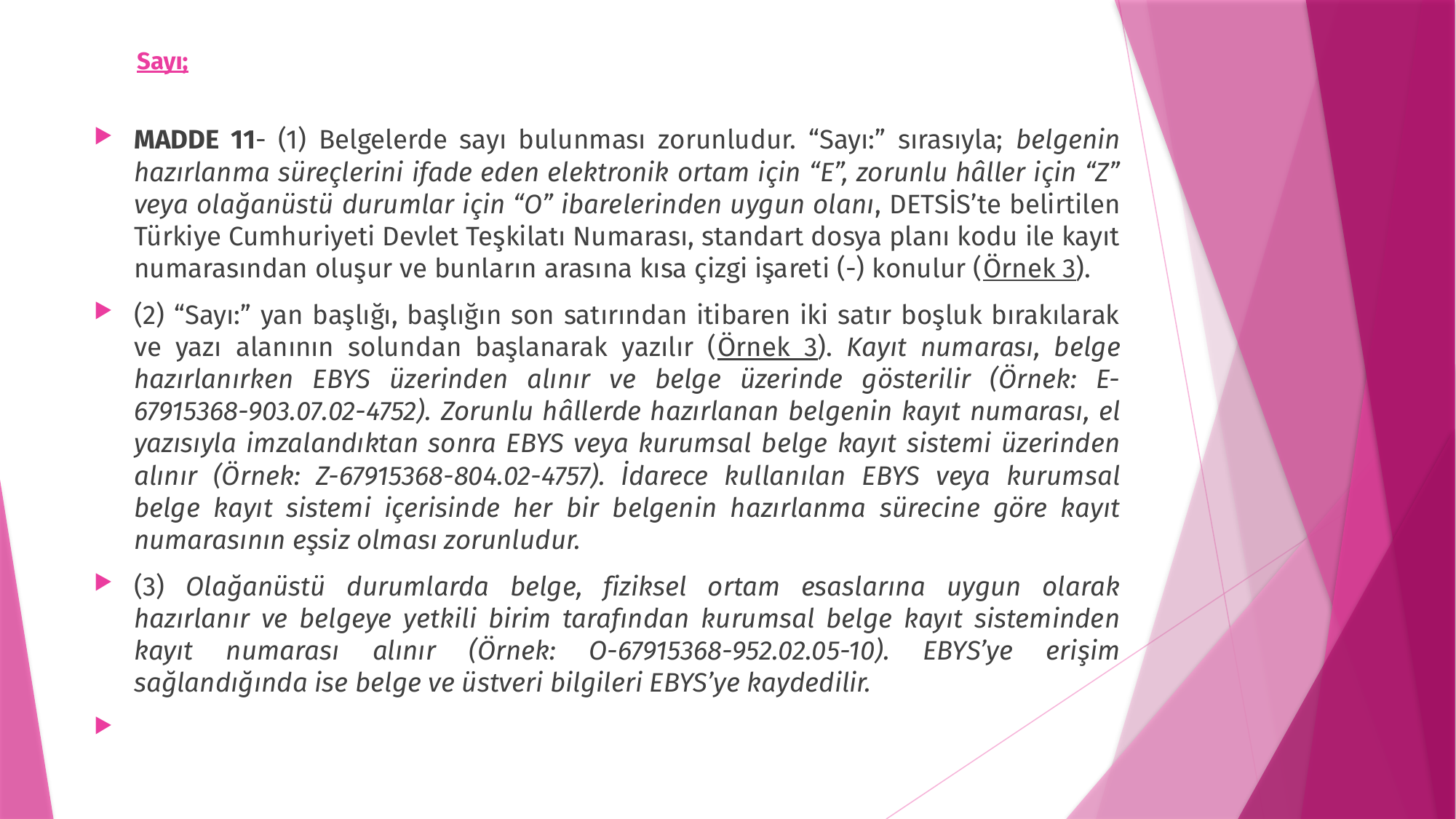

# Sayı;
MADDE 11- (1) Belgelerde sayı bulunması zorunludur. “Sayı:” sırasıyla; belgenin hazırlanma süreçlerini ifade eden elektronik ortam için “E”, zorunlu hâller için “Z” veya olağanüstü durumlar için “O” ibarelerinden uygun olanı, DETSİS’te belirtilen Türkiye Cumhuriyeti Devlet Teşkilatı Numarası, standart dosya planı kodu ile kayıt numarasından oluşur ve bunların arasına kısa çizgi işareti (-) konulur (Örnek 3).
(2) “Sayı:” yan başlığı, başlığın son satırından itibaren iki satır boşluk bırakılarak ve yazı alanının solundan başlanarak yazılır (Örnek 3). Kayıt numarası, belge hazırlanırken EBYS üzerinden alınır ve belge üzerinde gösterilir (Örnek: E-67915368-903.07.02-4752). Zorunlu hâllerde hazırlanan belgenin kayıt numarası, el yazısıyla imzalandıktan sonra EBYS veya kurumsal belge kayıt sistemi üzerinden alınır (Örnek: Z-67915368-804.02-4757). İdarece kullanılan EBYS veya kurumsal belge kayıt sistemi içerisinde her bir belgenin hazırlanma sürecine göre kayıt numarasının eşsiz olması zorunludur.
(3) Olağanüstü durumlarda belge, fiziksel ortam esaslarına uygun olarak hazırlanır ve belgeye yetkili birim tarafından kurumsal belge kayıt sisteminden kayıt numarası alınır (Örnek: O-67915368-952.02.05-10). EBYS’ye erişim sağlandığında ise belge ve üstveri bilgileri EBYS’ye kaydedilir.